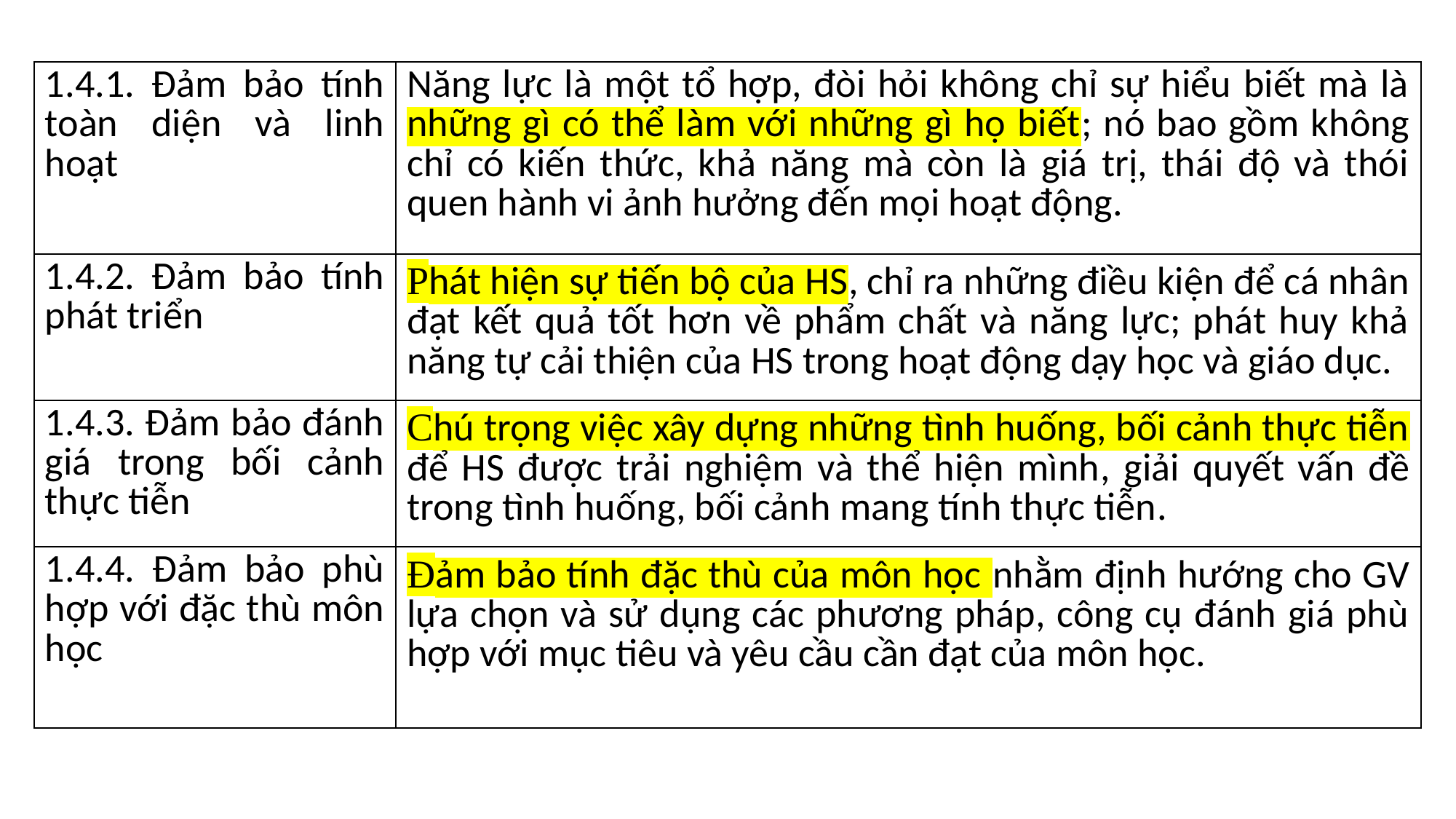

| 1.4.1. Đảm bảo tính toàn diện và linh hoạt | Năng lực là một tổ hợp, đòi hỏi không chỉ sự hiểu biết mà là những gì có thể làm với những gì họ biết; nó bao gồm không chỉ có kiến thức, khả năng mà còn là giá trị, thái độ và thói quen hành vi ảnh hưởng đến mọi hoạt động. |
| --- | --- |
| 1.4.2. Đảm bảo tính phát triển | Phát hiện sự tiến bộ của HS, chỉ ra những điều kiện để cá nhân đạt kết quả tốt hơn về phẩm chất và năng lực; phát huy khả năng tự cải thiện của HS trong hoạt động dạy học và giáo dục. |
| 1.4.3. Đảm bảo đánh giá trong bối cảnh thực tiễn | Chú trọng việc xây dựng những tình huống, bối cảnh thực tiễn để HS được trải nghiệm và thể hiện mình, giải quyết vấn đề trong tình huống, bối cảnh mang tính thực tiễn. |
| 1.4.4. Đảm bảo phù hợp với đặc thù môn học | Đảm bảo tính đặc thù của môn học nhằm định hướng cho GV lựa chọn và sử dụng các phương pháp, công cụ đánh giá phù hợp với mục tiêu và yêu cầu cần đạt của môn học. |